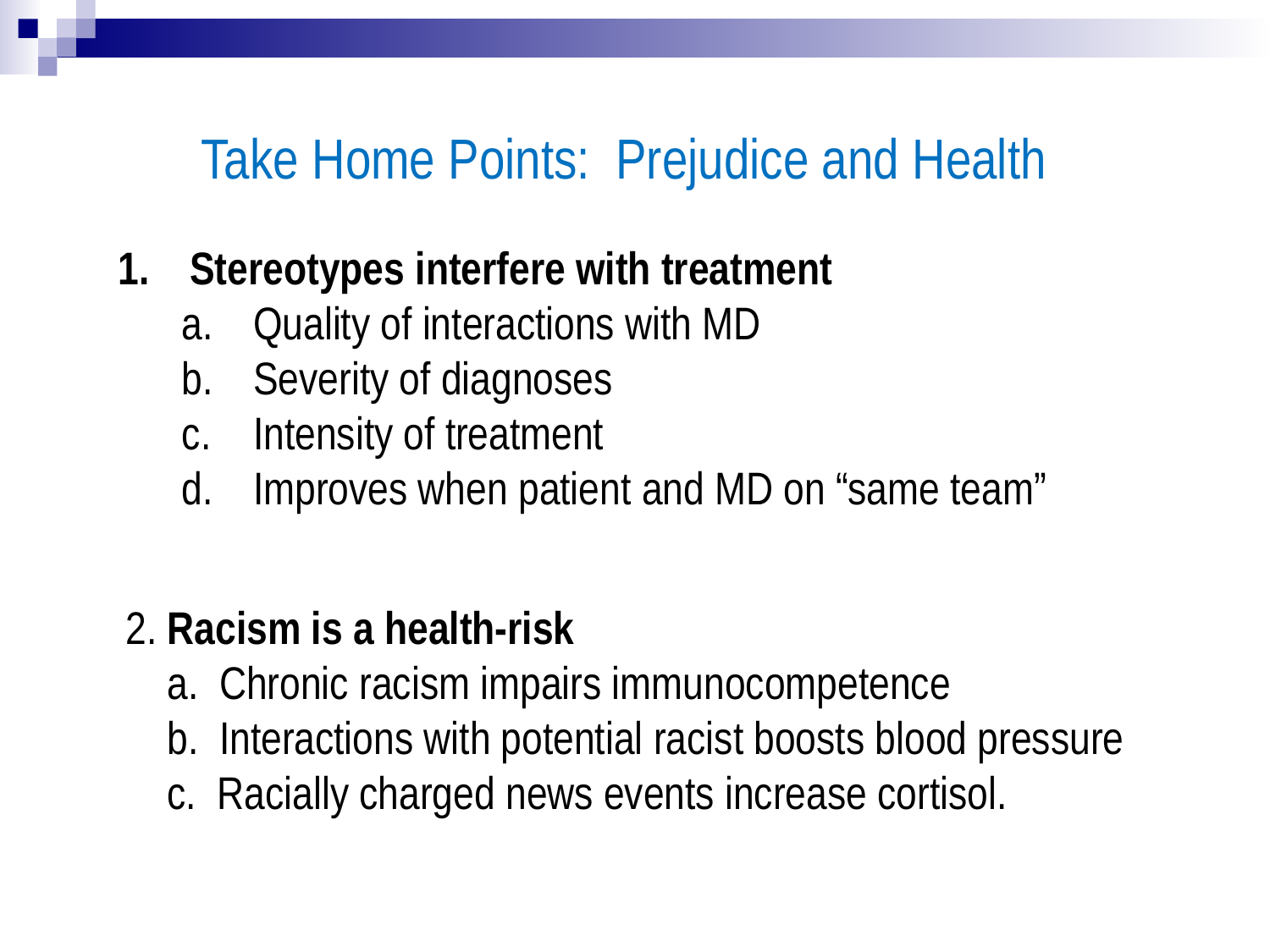

Take Home Points:  Prejudice and Health
Stereotypes interfere with treatment
Quality of interactions with MD
Severity of diagnoses
Intensity of treatment
Improves when patient and MD on “same team”
2. Racism is a health-risk
    a.  Chronic racism impairs immunocompetence
    b.  Interactions with potential racist boosts blood pressure
    c.  Racially charged news events increase cortisol.